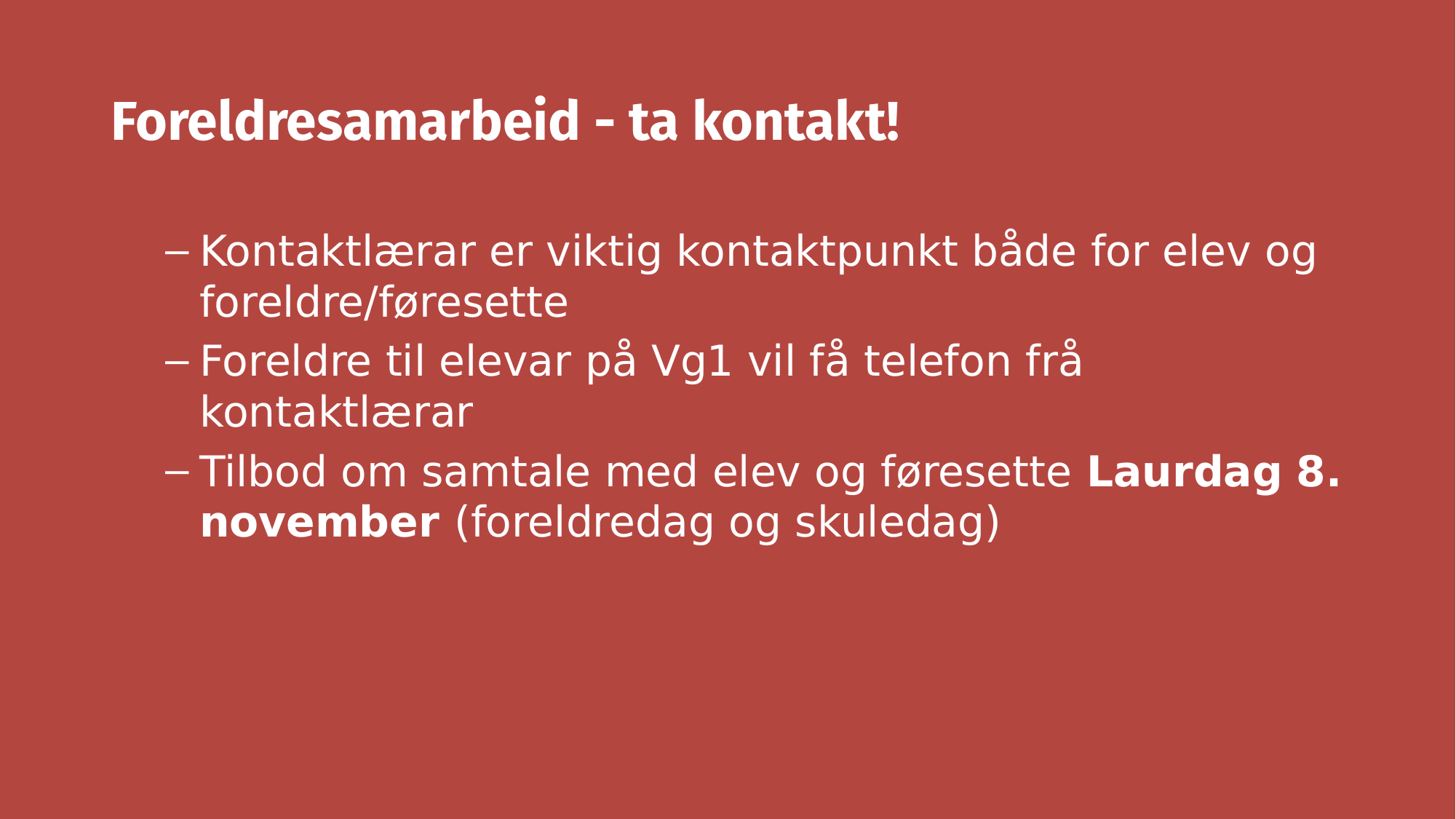

# Foreldresamarbeid - ta kontakt!
Kontaktlærar er viktig kontaktpunkt både for elev og foreldre/føresette
Foreldre til elevar på Vg1 vil få telefon frå kontaktlærar
Tilbod om samtale med elev og føresette Laurdag 8. november (foreldredag og skuledag)